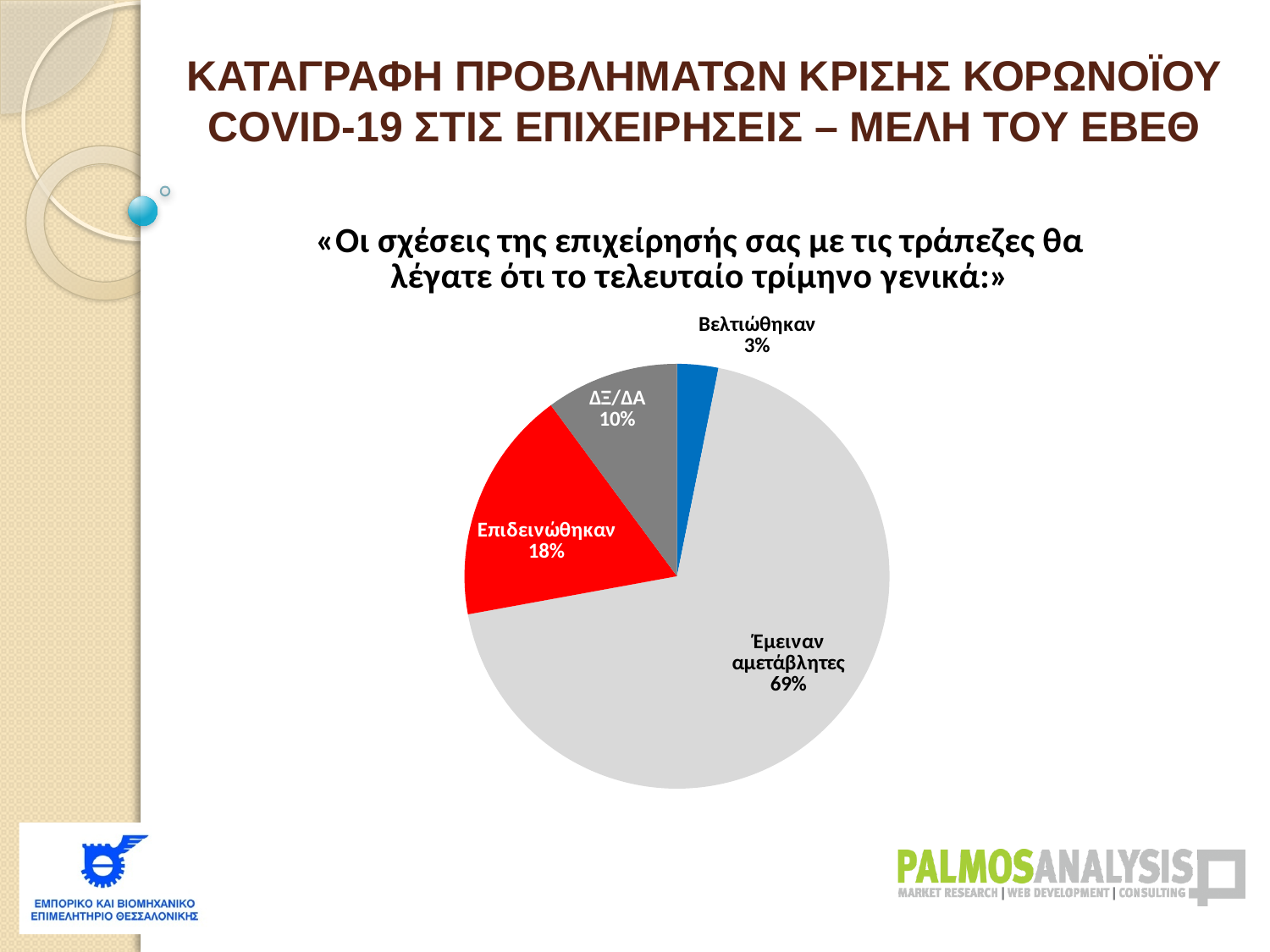

ΚΑΤΑΓΡΑΦΗ ΠΡΟΒΛΗΜΑΤΩΝ ΚΡΙΣΗΣ ΚΟΡΩΝΟΪΟΥ COVID-19 ΣΤΙΣ ΕΠΙΧΕΙΡΗΣΕΙΣ – ΜΕΛΗ ΤΟΥ ΕΒΕΘ

### Chart: «Οι σχέσεις της επιχείρησής σας με τις τράπεζες θα λέγατε ότι το τελευταίο τρίμηνο γενικά:»

| Category |  |
|---|---|
| Βελτιώθηκαν | 0.0313588850174216 |
| Έμειναν αμετάβλητες | 0.6898954703832756 |
| Επιδεινώθηκαν | 0.1777003484320558 |
| ΔΞ/ΔΑ | 0.10104529616724739 |